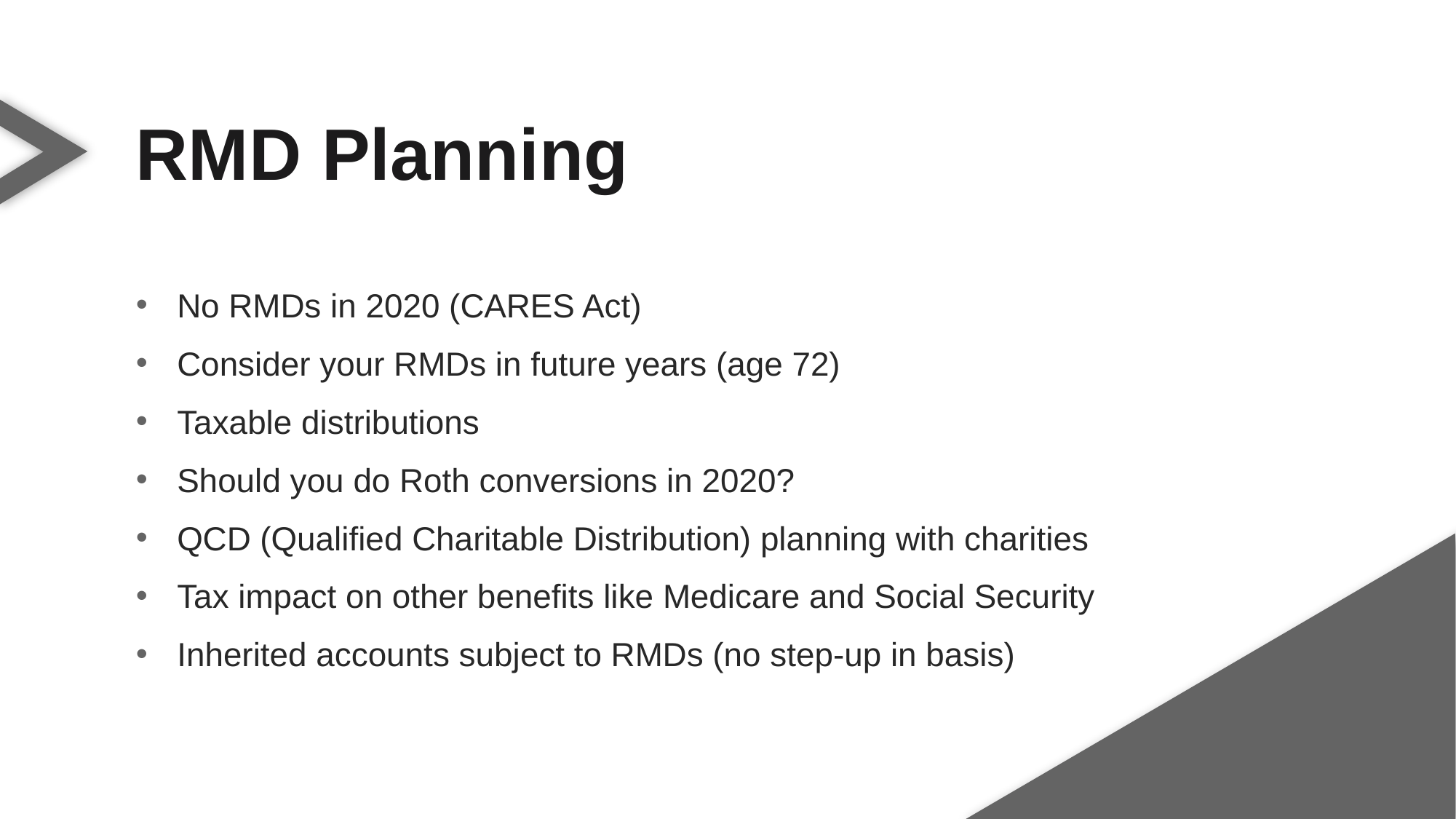

RMD Planning
No RMDs in 2020 (CARES Act)
Consider your RMDs in future years (age 72)
Taxable distributions
Should you do Roth conversions in 2020?
QCD (Qualified Charitable Distribution) planning with charities
Tax impact on other benefits like Medicare and Social Security
Inherited accounts subject to RMDs (no step-up in basis)